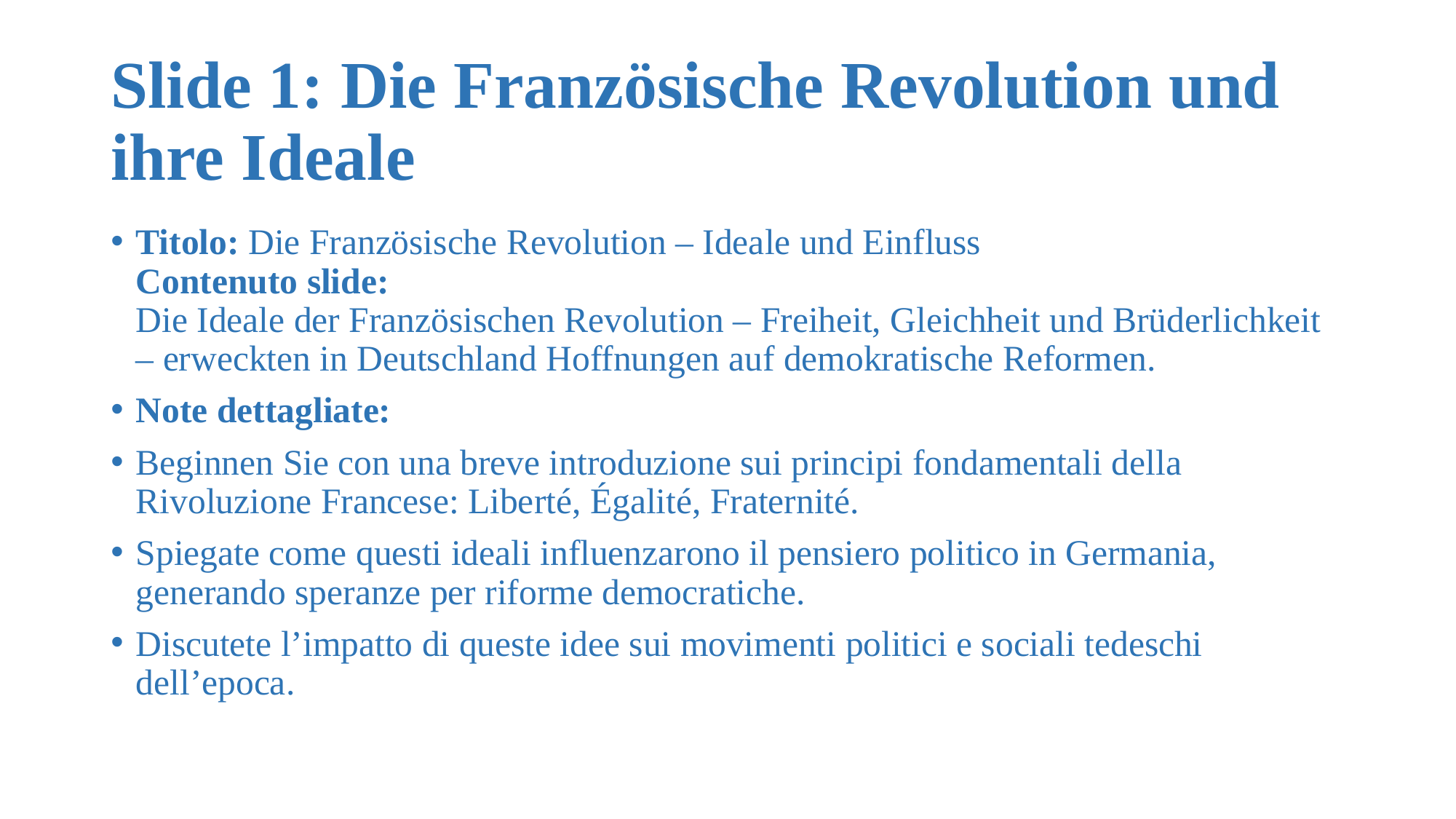

# Slide 1: Die Französische Revolution und ihre Ideale
Titolo: Die Französische Revolution – Ideale und Einfluss
Contenuto slide:
Die Ideale der Französischen Revolution – Freiheit, Gleichheit und Brüderlichkeit – erweckten in Deutschland Hoffnungen auf demokratische Reformen.
Note dettagliate:
Beginnen Sie con una breve introduzione sui principi fondamentali della Rivoluzione Francese: Liberté, Égalité, Fraternité.
Spiegate come questi ideali influenzarono il pensiero politico in Germania, generando speranze per riforme democratiche.
Discutete l’impatto di queste idee sui movimenti politici e sociali tedeschi dell’epoca.